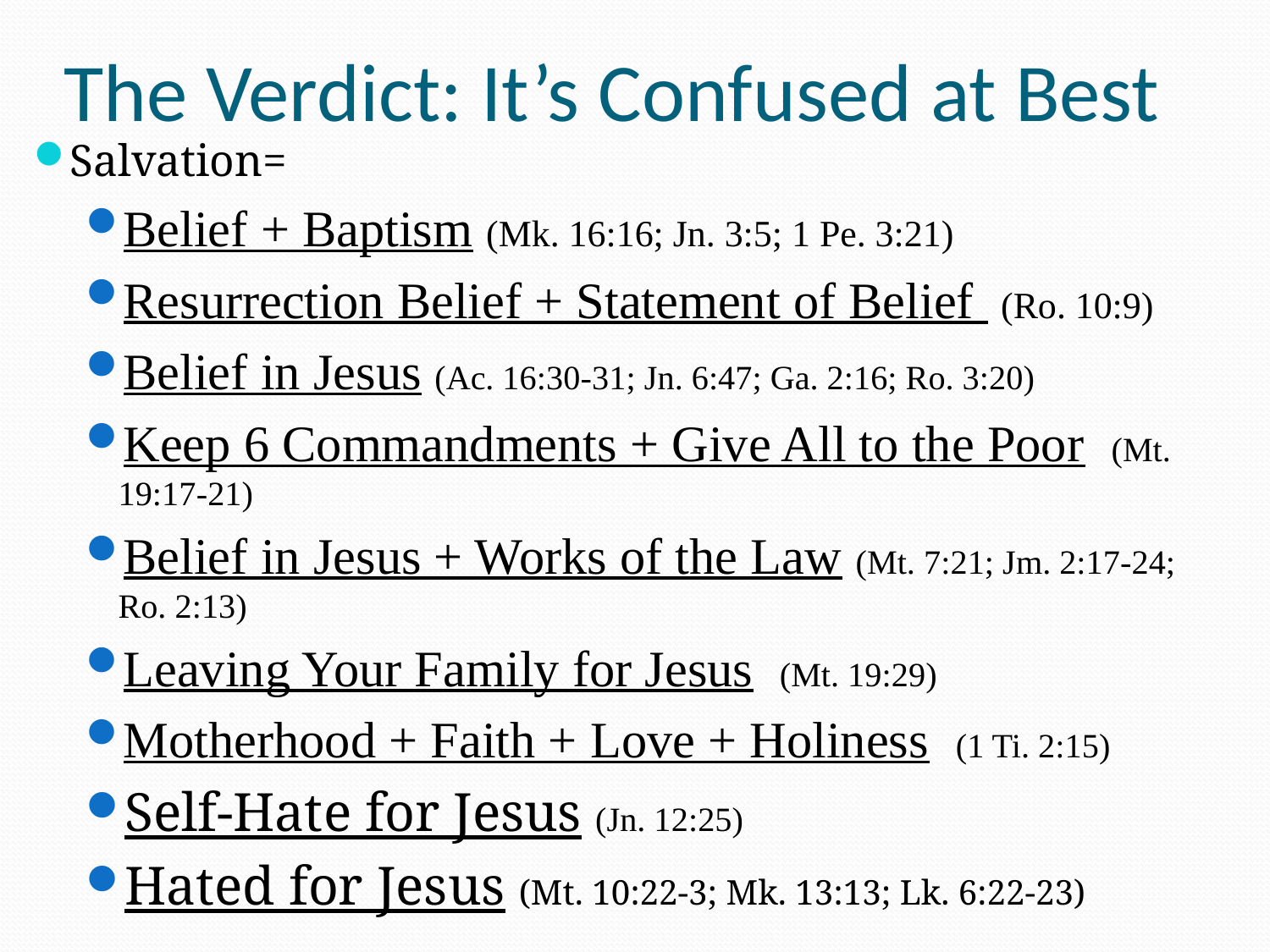

# The Verdict: It’s Confused at Best
Salvation=
Belief + Baptism (Mk. 16:16; Jn. 3:5; 1 Pe. 3:21)
Resurrection Belief + Statement of Belief  (Ro. 10:9)
Belief in Jesus (Ac. 16:30-31; Jn. 6:47; Ga. 2:16; Ro. 3:20)
Keep 6 Commandments + Give All to the Poor  (Mt. 19:17-21)
Belief in Jesus + Works of the Law (Mt. 7:21; Jm. 2:17-24; Ro. 2:13)
Leaving Your Family for Jesus  (Mt. 19:29)
Motherhood + Faith + Love + Holiness  (1 Ti. 2:15)
Self-Hate for Jesus (Jn. 12:25)
Hated for Jesus (Mt. 10:22-3; Mk. 13:13; Lk. 6:22-23)